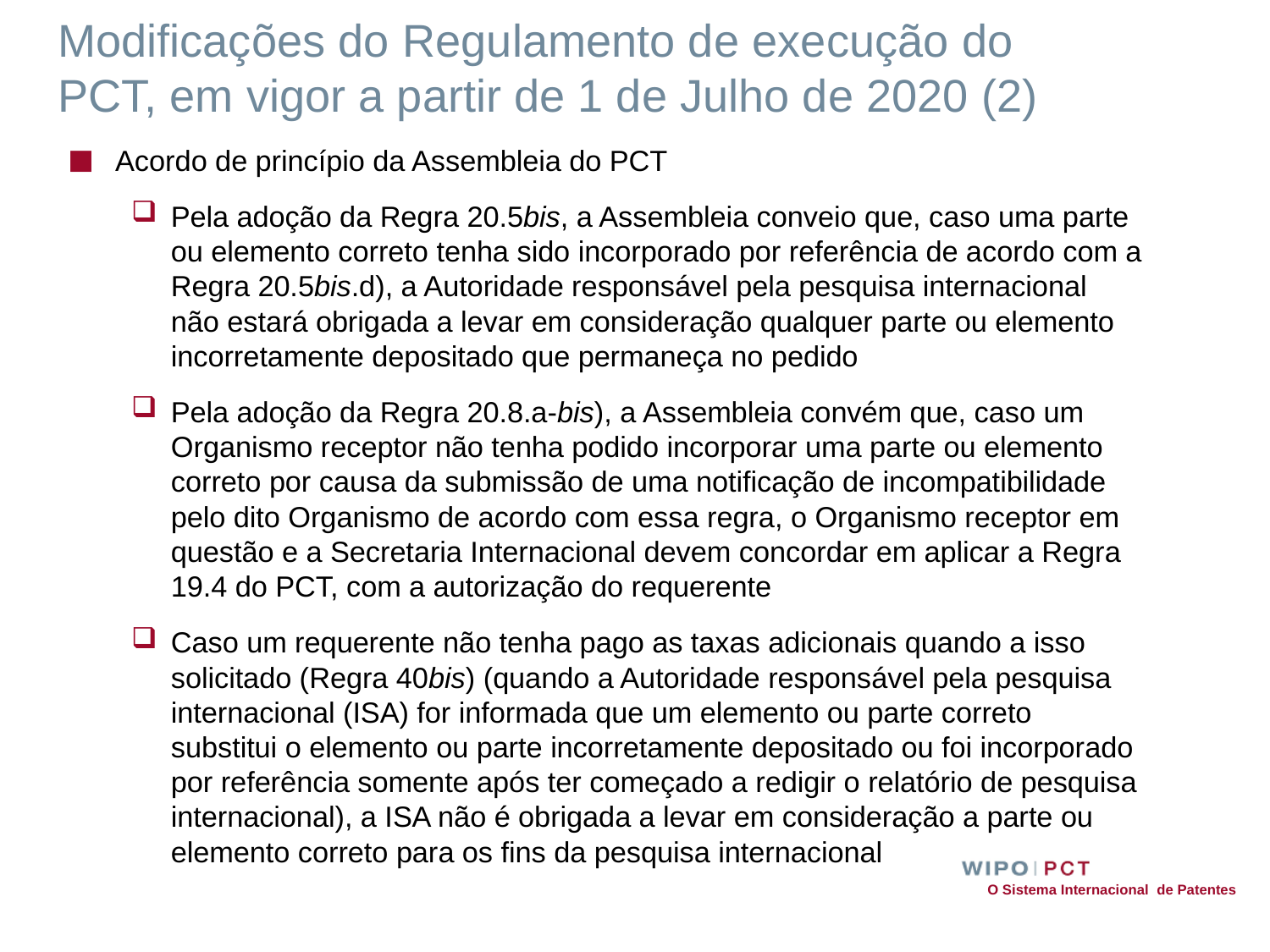

# Modificações do Regulamento de execução do PCT, em vigor a partir de 1 de Julho de 2020 (2)
Acordo de princípio da Assembleia do PCT
Pela adoção da Regra 20.5bis, a Assembleia conveio que, caso uma parte ou elemento correto tenha sido incorporado por referência de acordo com a Regra 20.5bis.d), a Autoridade responsável pela pesquisa internacional não estará obrigada a levar em consideração qualquer parte ou elemento incorretamente depositado que permaneça no pedido
Pela adoção da Regra 20.8.a-bis), a Assembleia convém que, caso um Organismo receptor não tenha podido incorporar uma parte ou elemento correto por causa da submissão de uma notificação de incompatibilidade pelo dito Organismo de acordo com essa regra, o Organismo receptor em questão e a Secretaria Internacional devem concordar em aplicar a Regra 19.4 do PCT, com a autorização do requerente
Caso um requerente não tenha pago as taxas adicionais quando a isso solicitado (Regra 40bis) (quando a Autoridade responsável pela pesquisa internacional (ISA) for informada que um elemento ou parte correto substitui o elemento ou parte incorretamente depositado ou foi incorporado por referência somente após ter começado a redigir o relatório de pesquisa internacional), a ISA não é obrigada a levar em consideração a parte ou elemento correto para os fins da pesquisa internacional